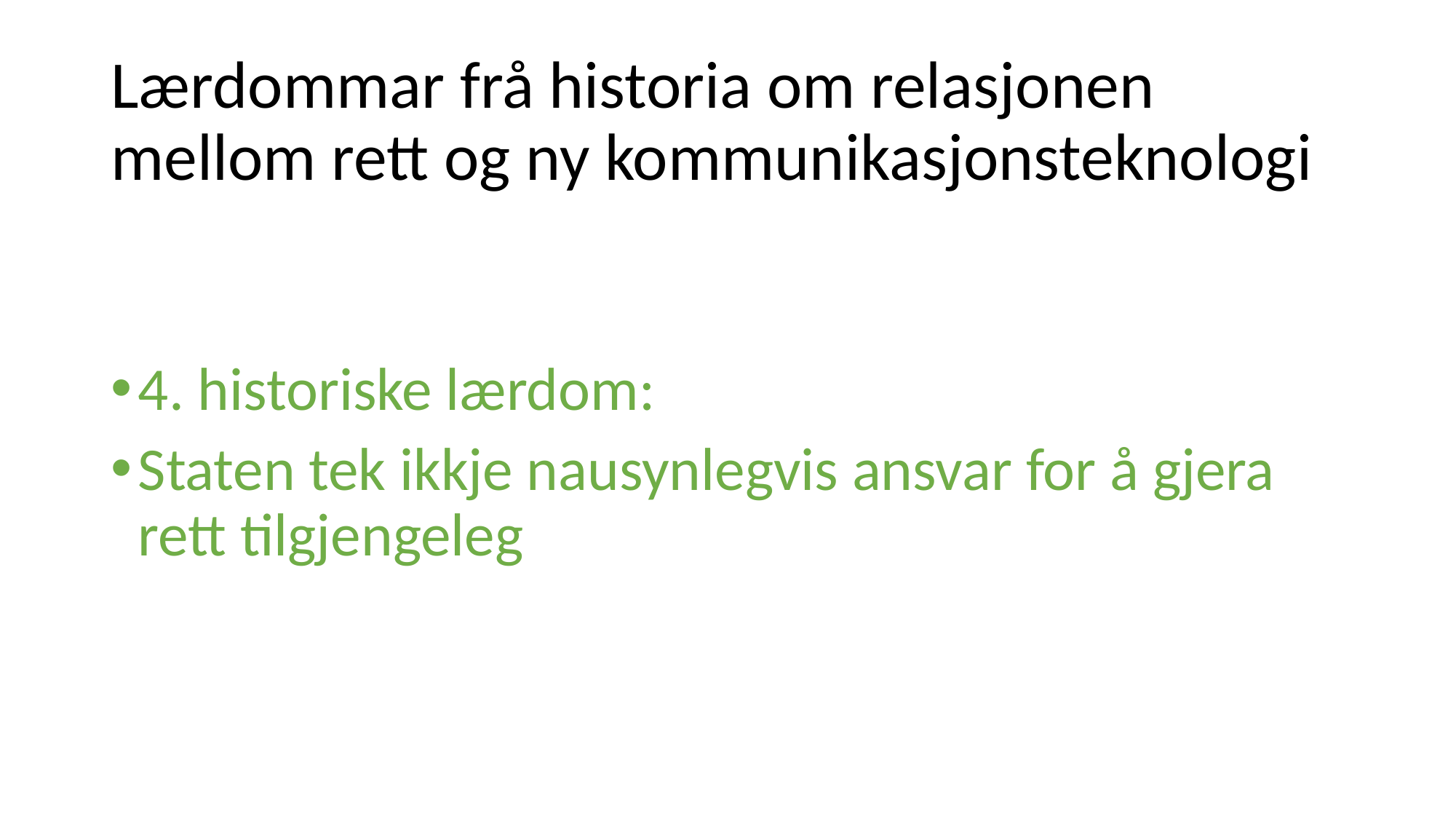

# Lærdommar frå historia om relasjonen mellom rett og ny kommunikasjonsteknologi

4. historiske lærdom:
Staten tek ikkje nausynlegvis ansvar for å gjera rett tilgjengeleg